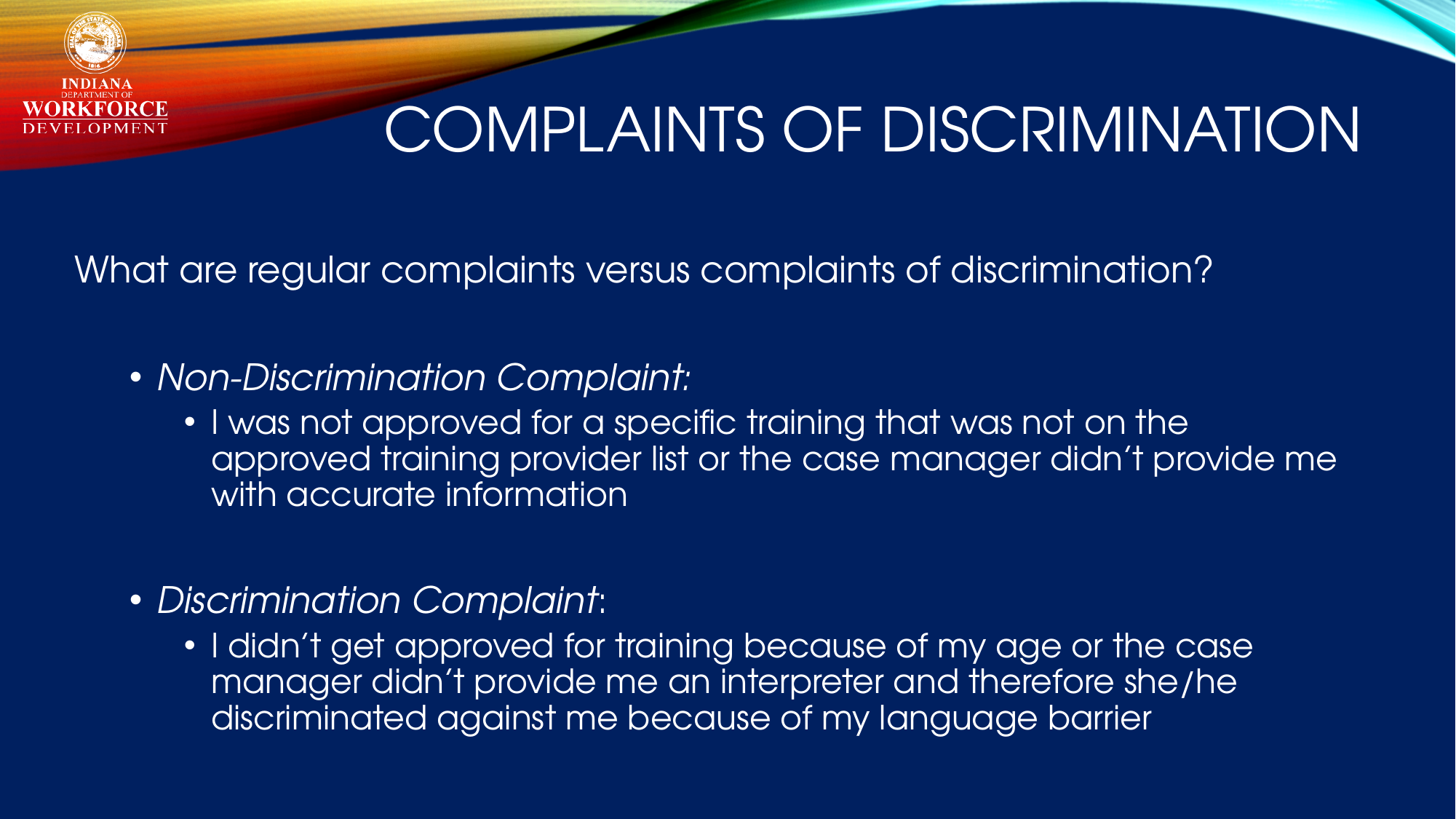

# Complaints of Discrimination
What are regular complaints versus complaints of discrimination?

Non-Discrimination Complaint:
I was not approved for a specific training that was not on the approved training provider list or the case manager didn’t provide me with accurate information

Discrimination Complaint:
I didn’t get approved for training because of my age or the case manager didn’t provide me an interpreter and therefore she/he discriminated against me because of my language barrier